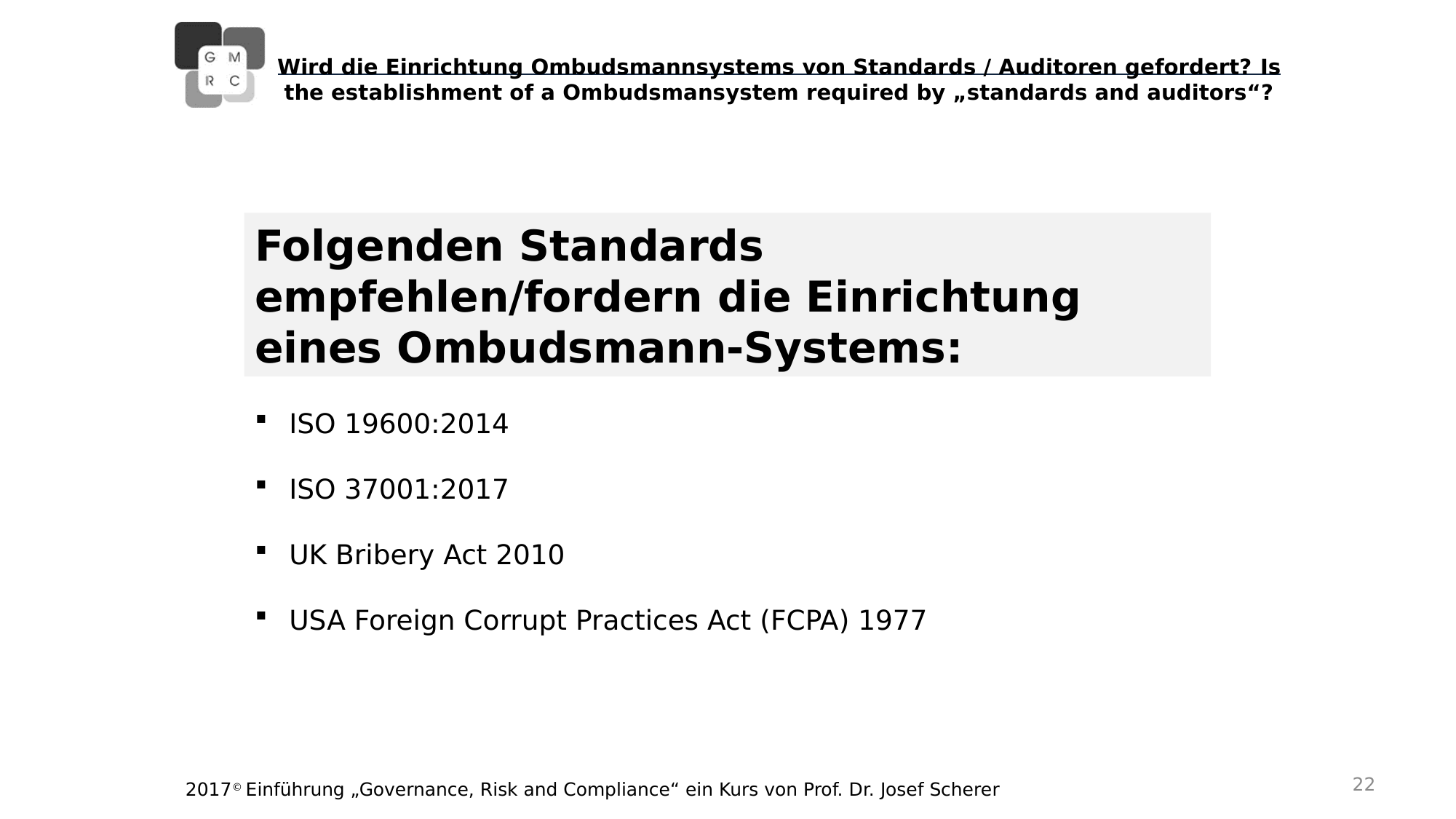

Folgenden Standards empfehlen/fordern die Einrichtung eines Ombudsmann-Systems:
ISO 19600:2014

ISO 37001:2017

UK Bribery Act 2010

USA Foreign Corrupt Practices Act (FCPA) 1977
22